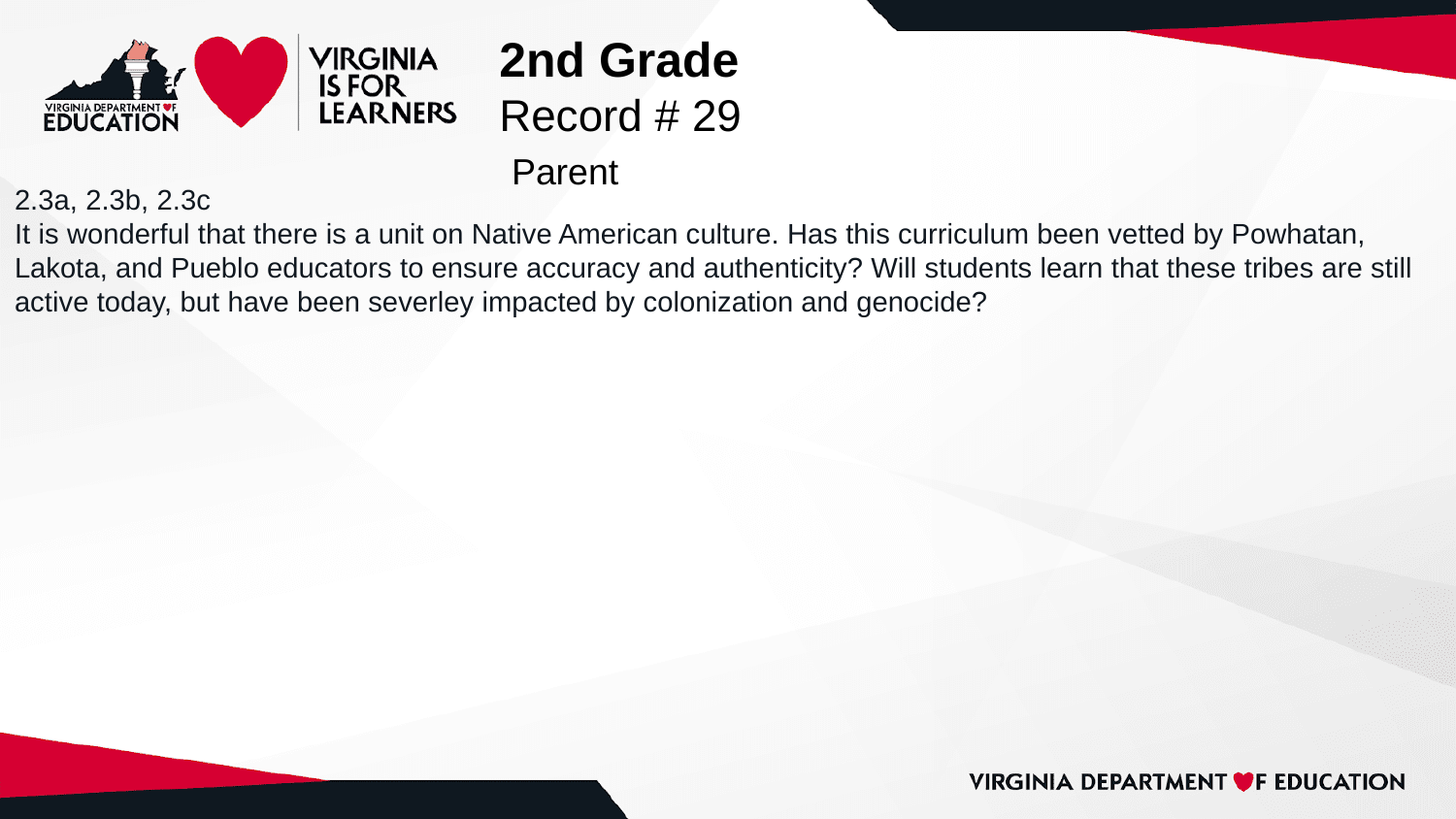

# 2nd Grade
Record # 29
 Parent
2.3a, 2.3b, 2.3c
It is wonderful that there is a unit on Native American culture. Has this curriculum been vetted by Powhatan, Lakota, and Pueblo educators to ensure accuracy and authenticity? Will students learn that these tribes are still active today, but have been severley impacted by colonization and genocide?